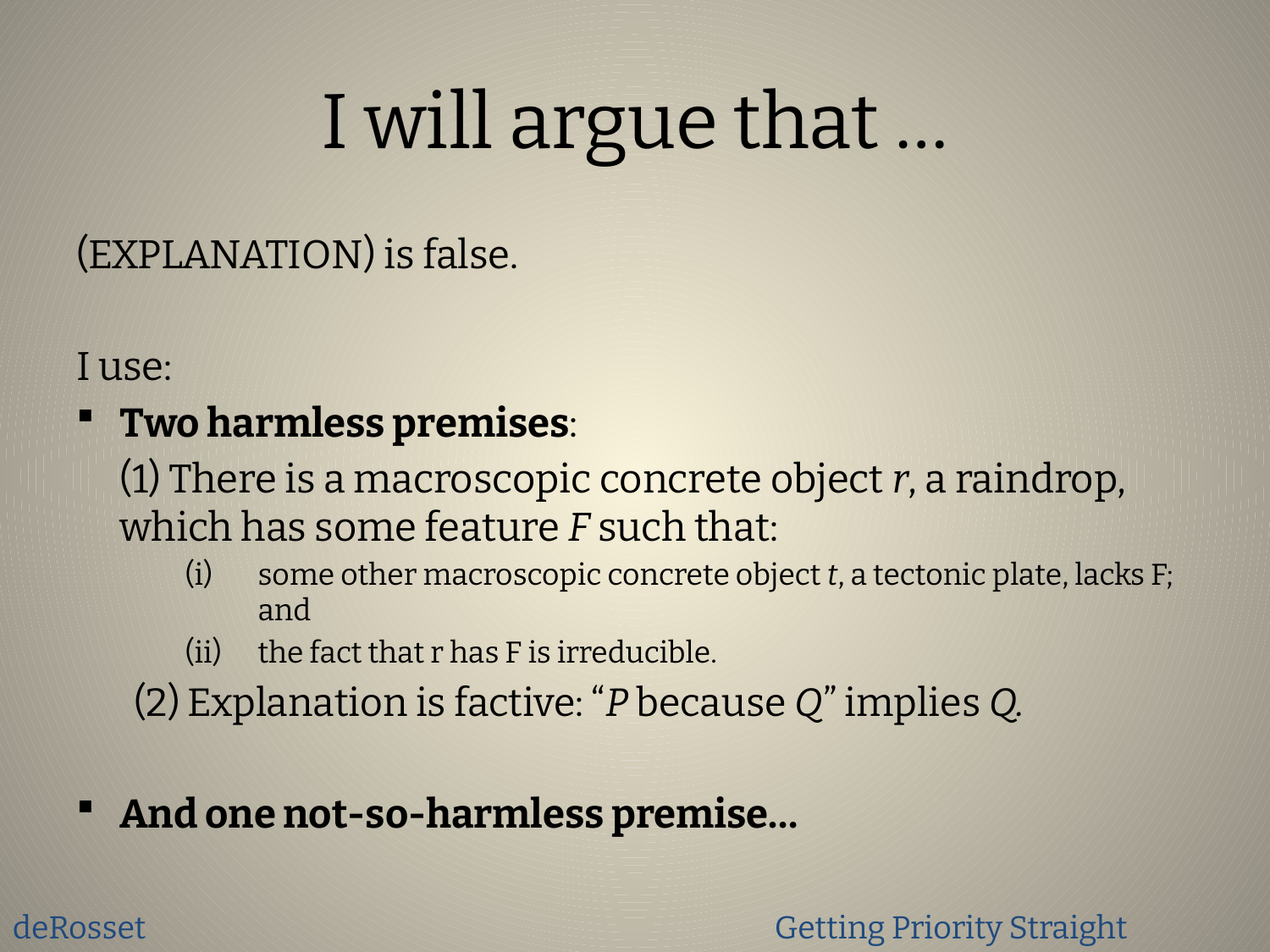

# I will argue that …
(EXPLANATION) is false.

I use:
Two harmless premises:
	(1) There is a macroscopic concrete object r, a raindrop, which has some feature F such that:
some other macroscopic concrete object t, a tectonic plate, lacks F; and
the fact that r has F is irreducible.
(2) Explanation is factive: “P because Q” implies Q.

And one not-so-harmless premise…
deRosset					Getting Priority Straight 			9 November 2009